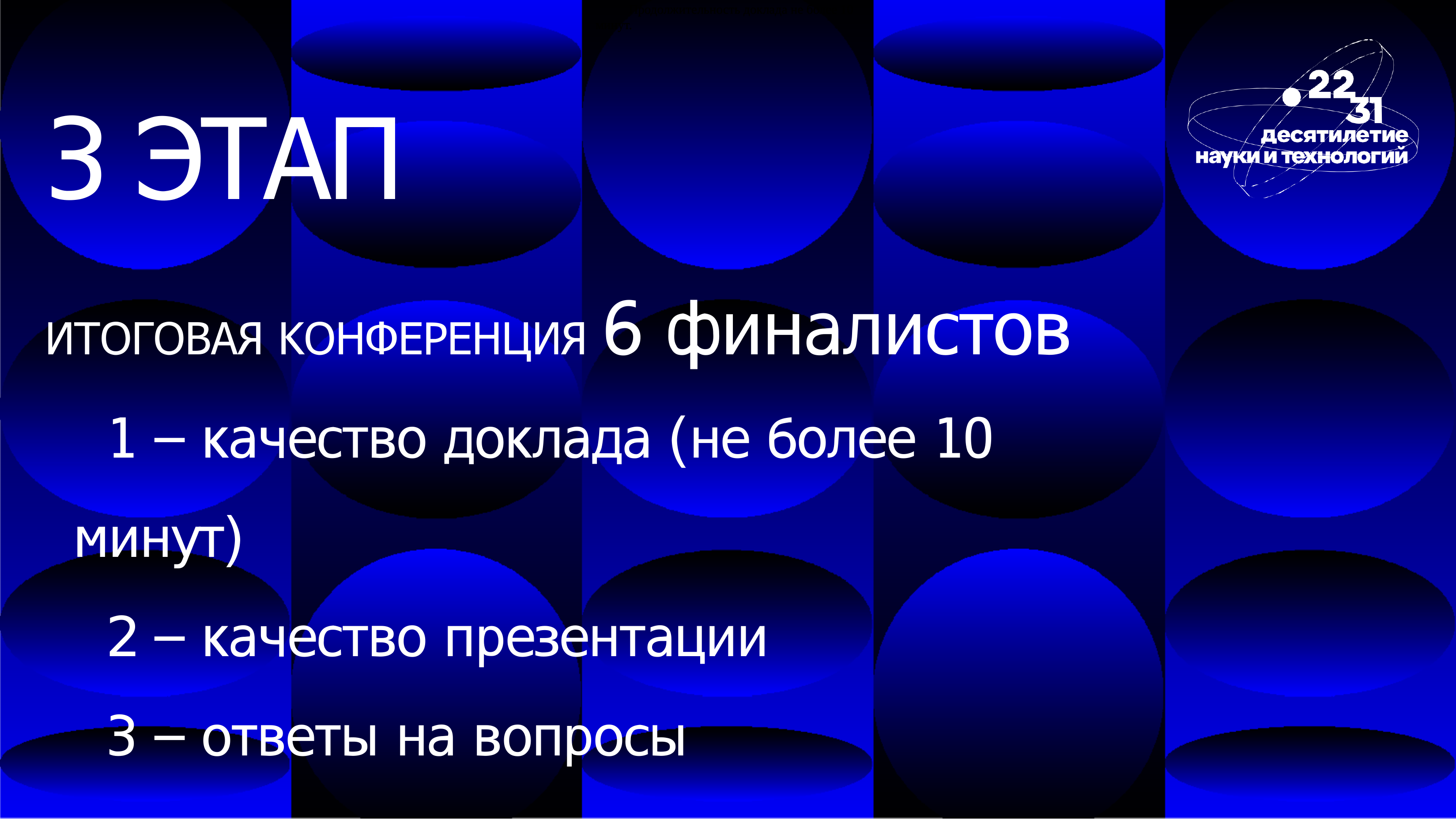

Продолжительность доклада не более 10 минут.
Продолжительность доклада не более 10 минут.
Продолжительность доклада не более 10 минут.
3 ЭТАП
ИТОГОВАЯ КОНФЕРЕНЦИЯ 6 финалистов

1 – качество доклада (не более 10 минут)
2 – качество презентации
3 – ответы на вопросы